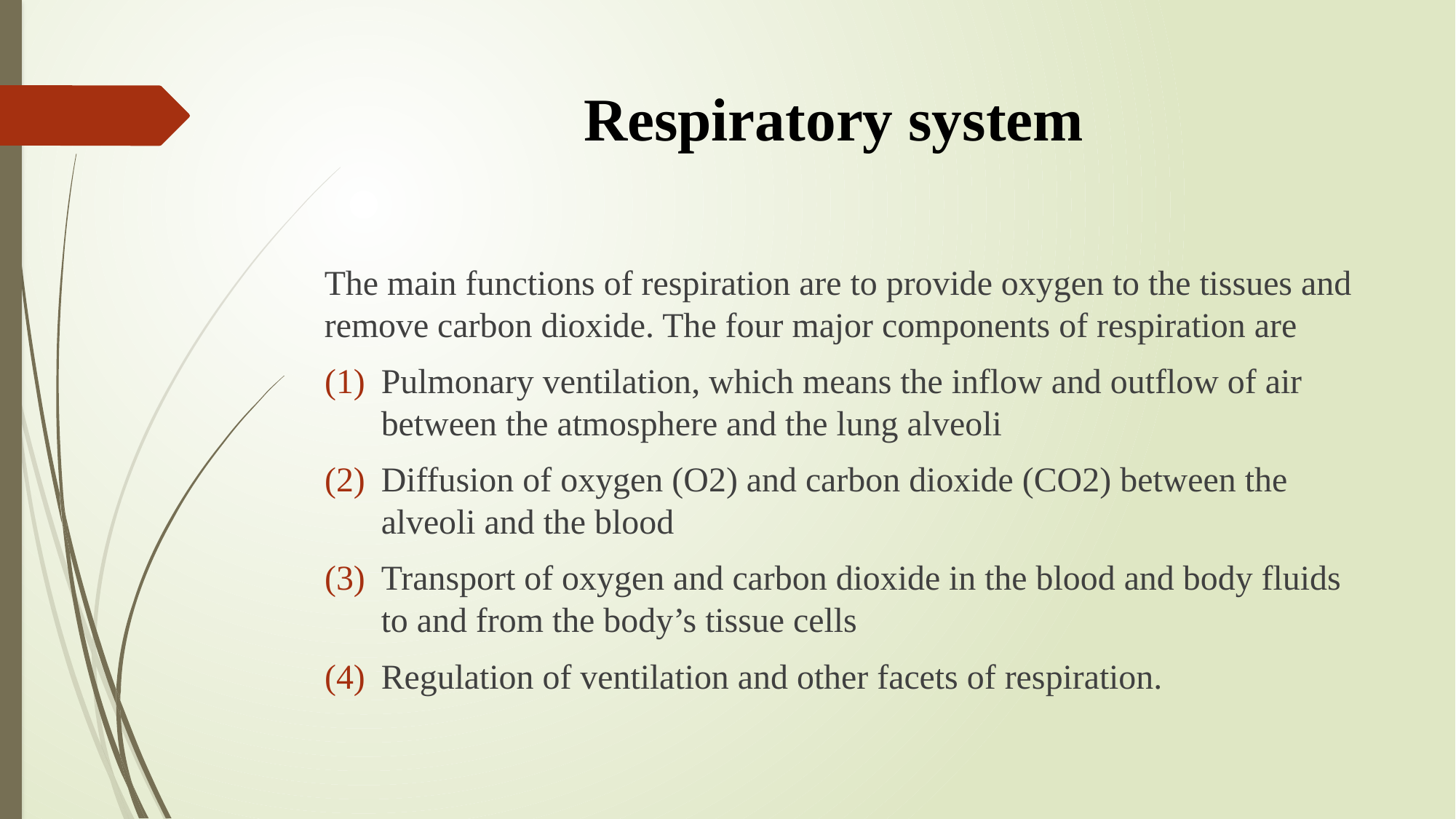

# Respiratory system
The main functions of respiration are to provide oxygen to the tissues and remove carbon dioxide. The four major components of respiration are
Pulmonary ventilation, which means the inflow and outflow of air between the atmosphere and the lung alveoli
Diffusion of oxygen (O2) and carbon dioxide (CO2) between the alveoli and the blood
Transport of oxygen and carbon dioxide in the blood and body fluids to and from the body’s tissue cells
Regulation of ventilation and other facets of respiration.